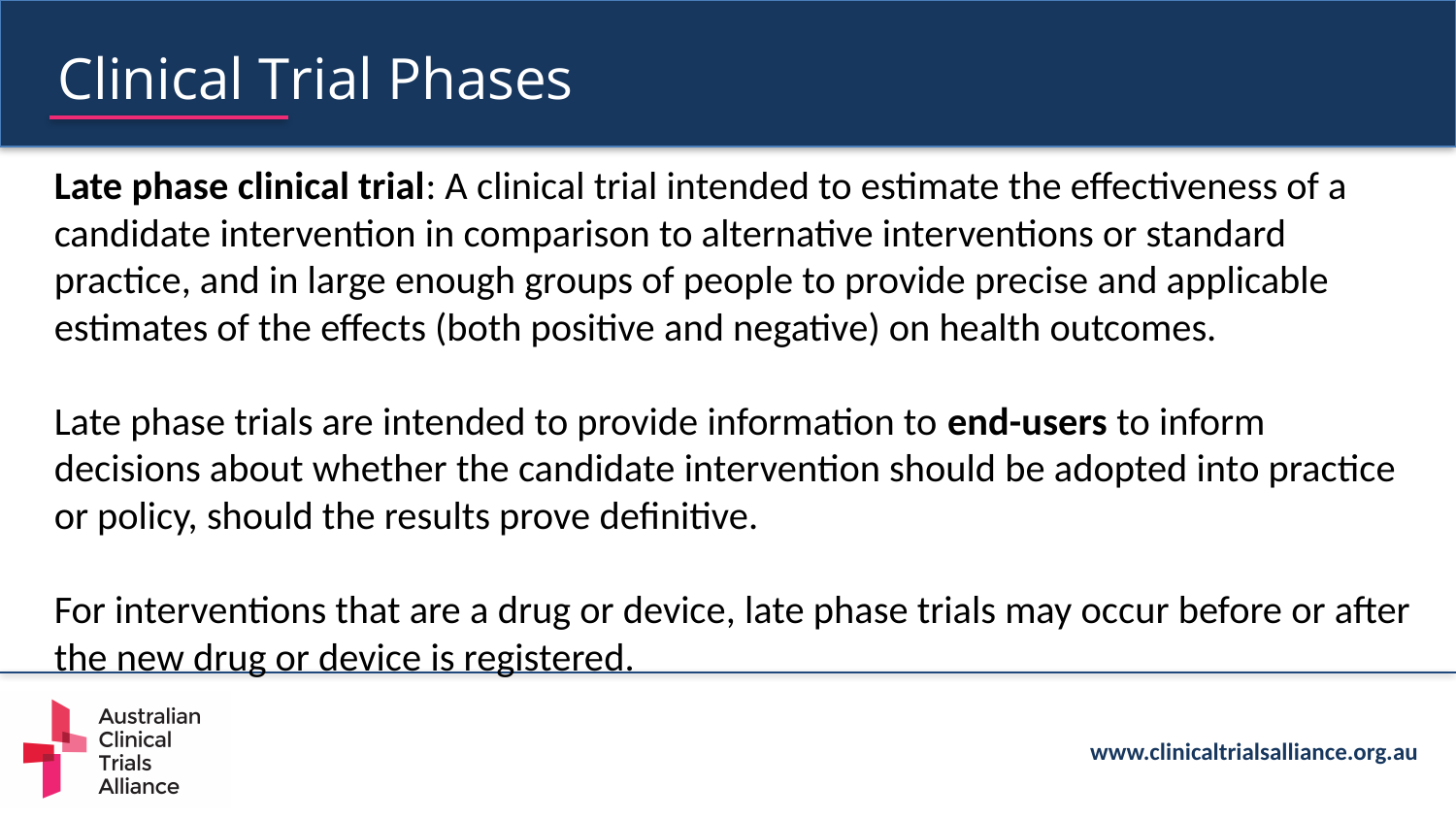

Clinical Trial Phases
Late phase clinical trial: A clinical trial intended to estimate the effectiveness of a candidate intervention in comparison to alternative interventions or standard practice, and in large enough groups of people to provide precise and applicable estimates of the effects (both positive and negative) on health outcomes.

Late phase trials are intended to provide information to end-users to inform decisions about whether the candidate intervention should be adopted into practice or policy, should the results prove definitive.

For interventions that are a drug or device, late phase trials may occur before or after the new drug or device is registered.